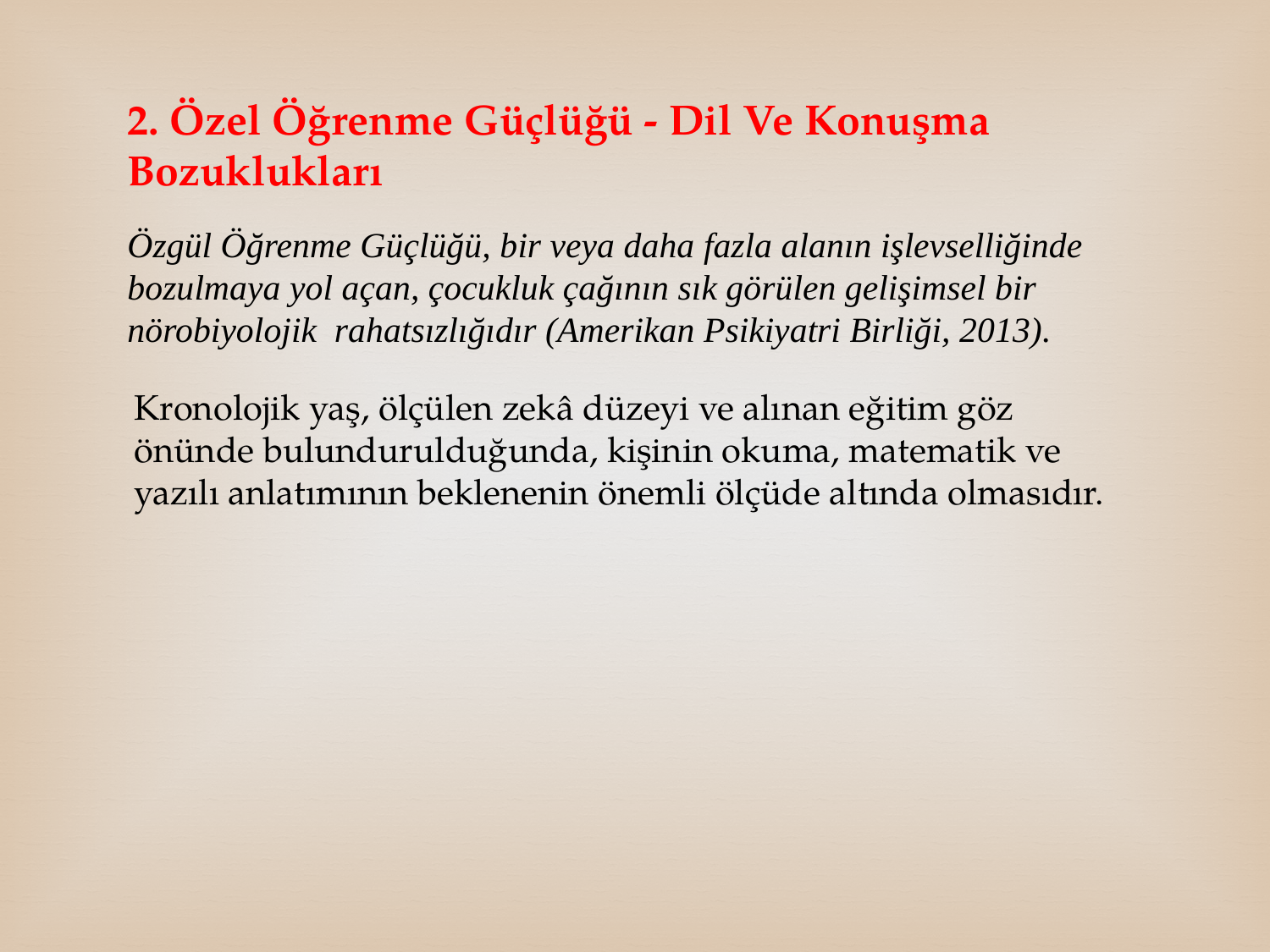

2. Özel Öğrenme Güçlüğü - Dil Ve Konuşma Bozuklukları
Özgül Öğrenme Güçlüğü, bir veya daha fazla alanın işlevselliğinde bozulmaya yol açan, çocukluk çağının sık görülen gelişimsel bir nörobiyolojik  rahatsızlığıdır (Amerikan Psikiyatri Birliği, 2013).
Kronolojik yaş, ölçülen zekâ düzeyi ve alınan eğitim göz önünde bulundurulduğunda, kişinin okuma, matematik ve yazılı anlatımının beklenenin önemli ölçüde altında olmasıdır.